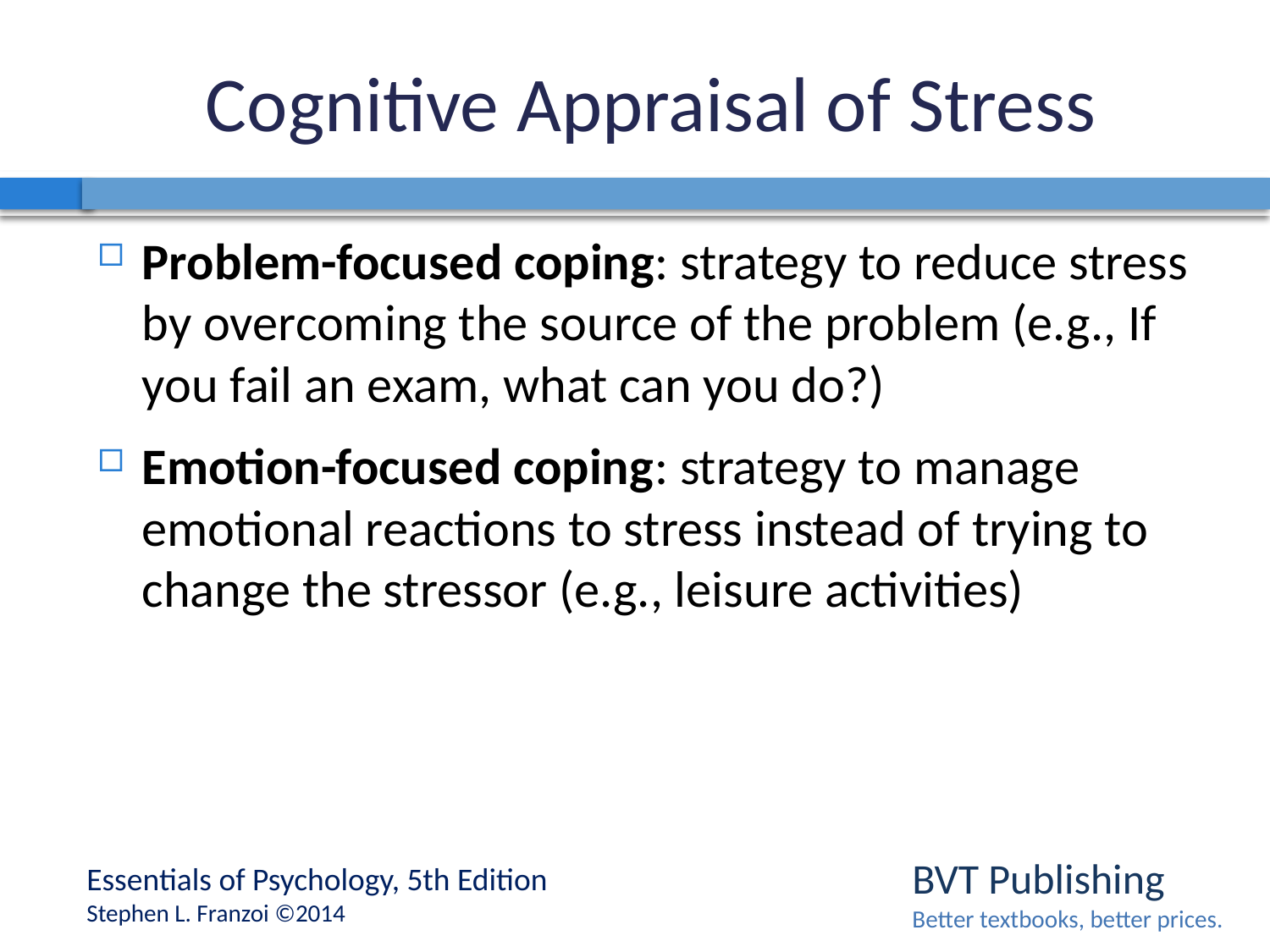

# Cognitive Appraisal of Stress
Problem-focused coping: strategy to reduce stress by overcoming the source of the problem (e.g., If you fail an exam, what can you do?)
Emotion-focused coping: strategy to manage emotional reactions to stress instead of trying to change the stressor (e.g., leisure activities)